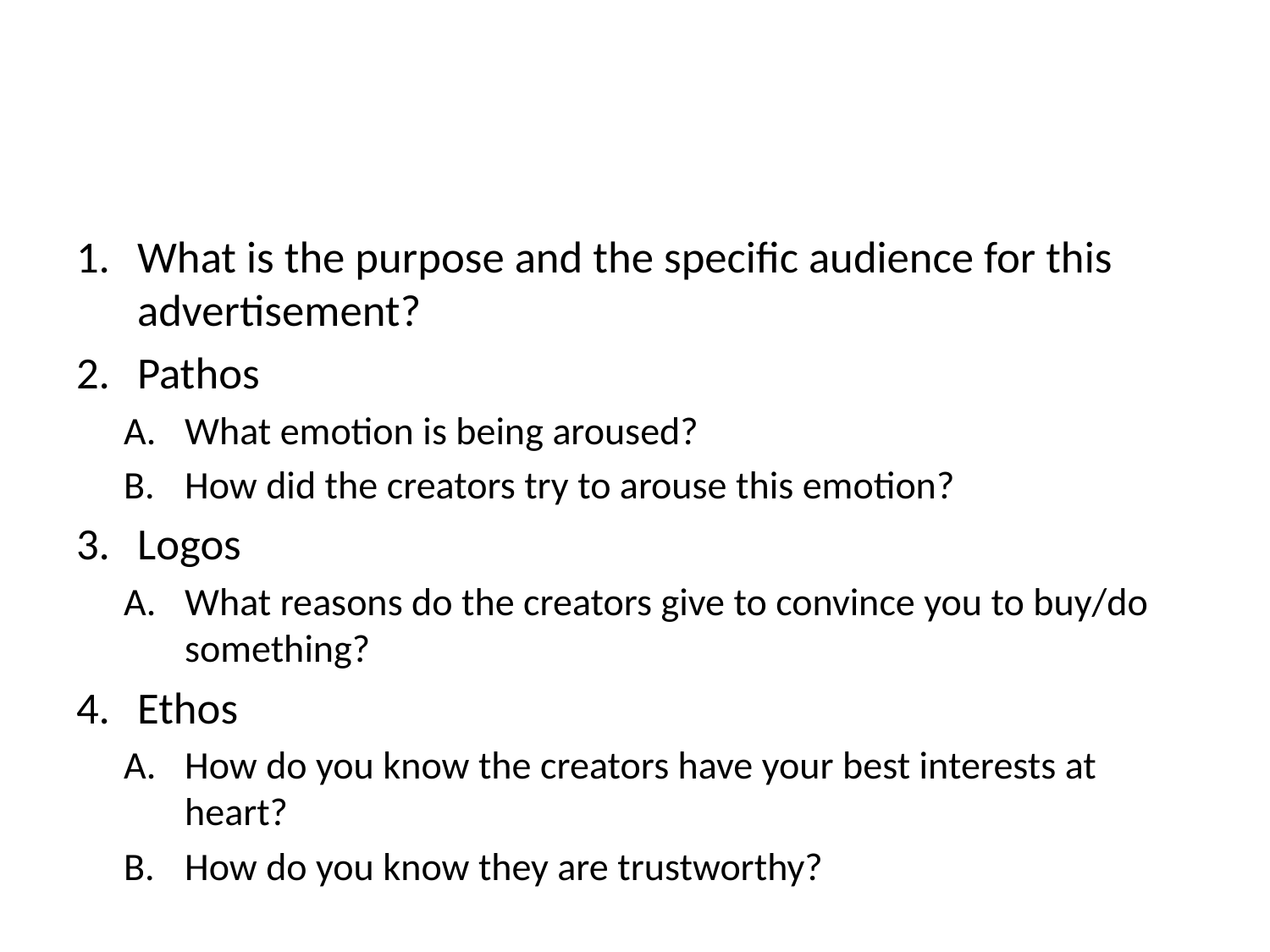

#
What is the purpose and the specific audience for this advertisement?
Pathos
What emotion is being aroused?
How did the creators try to arouse this emotion?
Logos
What reasons do the creators give to convince you to buy/do something?
Ethos
How do you know the creators have your best interests at heart?
How do you know they are trustworthy?